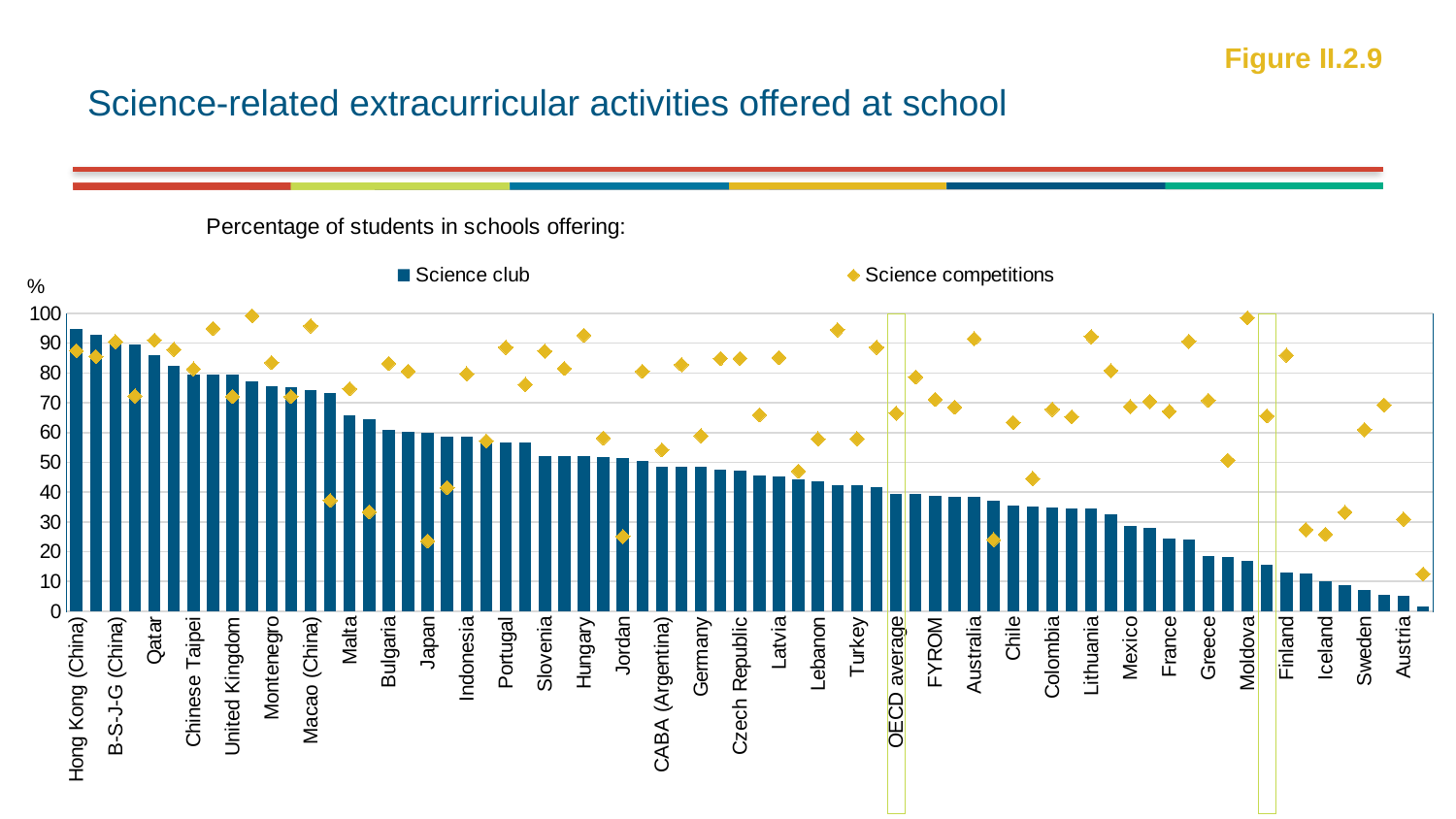

# Science-related extracurricular activities offered at school
Figure II.2.9

### Chart: Percentage of students in schools offering:

| Category | Science club | Science competitions |
|---|---|---|
| Hong Kong (China) | 94.85463455783645 | 87.48292153195149 |
| Korea | 92.81694285781805 | 85.51180340704907 |
| B-S-J-G (China) | 90.60078670748118 | 90.47233388518822 |
| Thailand | 89.60918349097611 | 72.27575011643819 |
| Qatar | 85.83789542144102 | 91.01383573995656 |
| United Arab Emirates | 82.26733266727251 | 87.91630572051784 |
| Chinese Taipei | 79.60600266526605 | 81.35181755653778 |
| Poland | 79.41267249994951 | 94.93815691041554 |
| United Kingdom | 79.33621756846993 | 72.07562638453857 |
| Russia | 77.31840793088853 | 99.2087287372542 |
| Montenegro | 75.65865391124595 | 83.49181136639194 |
| United States | 75.10973530221958 | 72.07621937386894 |
| Macao (China) | 74.24081946199303 | 95.8174201557688 |
| Romania | 73.38730338398621 | 37.21681389196575 |
| Malta | 65.75502363571123 | 74.69493783429515 |
| Algeria | 64.43641460392267 | 33.34734189958613 |
| Bulgaria | 60.87546070510012 | 83.19922998320035 |
| Slovak Republic | 60.20960123580862 | 80.58477096101642 |
| Japan | 59.82229180906828 | 23.60222740575757 |
| Tunisia | 58.67623601983086 | 41.53163534605805 |
| Indonesia | 58.59174531167257 | 79.70190144412629 |
| Israel | 57.50965467651659 | 57.18616864370285 |
| Portugal | 56.64851177838698 | 88.59304662825119 |
| Canada | 56.50022958730938 | 76.15810478369379 |
| Slovenia | 52.05004911225838 | 87.30446042419196 |
| Croatia | 52.00769572157522 | 81.52204598251737 |
| Hungary | 51.98610917237511 | 92.71333835061746 |
| Kosovo | 51.62555483524071 | 58.17757672483586 |
| Jordan | 51.52248959365306 | 25.07050725524121 |
| Dominican Republic | 50.45618969447006 | 80.55394594362677 |
| CABA (Argentina) | 48.64901084128253 | 54.16796049593494 |
| New Zealand | 48.63526412115495 | 82.795425963112 |
| Germany | 48.40963707721858 | 58.92002502226683 |
| Albania | 47.55450695366623 | 84.84889547788619 |
| Czech Republic | 47.12388631827601 | 84.90412304244815 |
| Italy | 45.65377423241475 | 65.9380460715899 |
| Latvia | 45.38394030773516 | 85.16582100985855 |
| Viet Nam | 44.26408175909995 | 47.03643243775509 |
| Lebanon | 43.50976532078469 | 57.86915746103981 |
| Estonia | 42.47865020488124 | 94.48366557279891 |
| Turkey | 42.17756542253196 | 57.94128223137878 |
| Singapore | 41.71039520760594 | 88.59287272721387 |
| OECD average | 39.30851809413026 | 66.49607768747572 |
| Georgia | 39.26108686289491 | 78.63387245500864 |
| FYROM | 38.8457738769067 | 71.10259730989827 |
| Trinidad and Tobago | 38.52269202910647 | 68.52500375336435 |
| Australia | 38.28252748847385 | 91.47786694217406 |
| Switzerland | 37.19580729221097 | 24.05456156265954 |
| Chile | 35.45340129346646 | 63.36429383156573 |
| Uruguay | 35.15669173005849 | 44.5395906137145 |
| Colombia | 34.78357964643598 | 67.81206501739364 |
| Ireland | 34.64741030506831 | 65.28541886797485 |
| Lithuania | 34.478809902965 | 92.17898636767947 |
| Luxembourg | 32.48847238422097 | 80.76903009896245 |
| Mexico | 28.72420108510508 | 68.70484682111503 |
| Peru | 28.08138902691268 | 70.43678475588347 |
| France | 24.3316042287509 | 67.10313105842175 |
| Costa Rica | 24.19803533786124 | 90.60469887129304 |
| Greece | 18.54512289759041 | 70.79472695990246 |
| Netherlands | 18.15947890036547 | 50.70474568045288 |
| Moldova | 17.06353664171504 | 98.49602817886047 |
| Spain | 15.65542898335536 | 65.5933717939296 |
| Finland | 12.91254517193461 | 85.95126963545961 |
| Brazil | 12.70107785897723 | 27.41329405728181 |
| Iceland | 9.958869797779943 | 25.8400393794609 |
| Denmark | 8.881648947148916 | 33.22098543814606 |
| Sweden | 7.068201177184716 | 60.99659081766191 |
| Belgium | 5.653362566705636 | 69.24922531890219 |
| Austria | 5.022331651751709 | 30.87163972330286 |
| Norway | 1.552985839052862 | 12.4886629450018 |